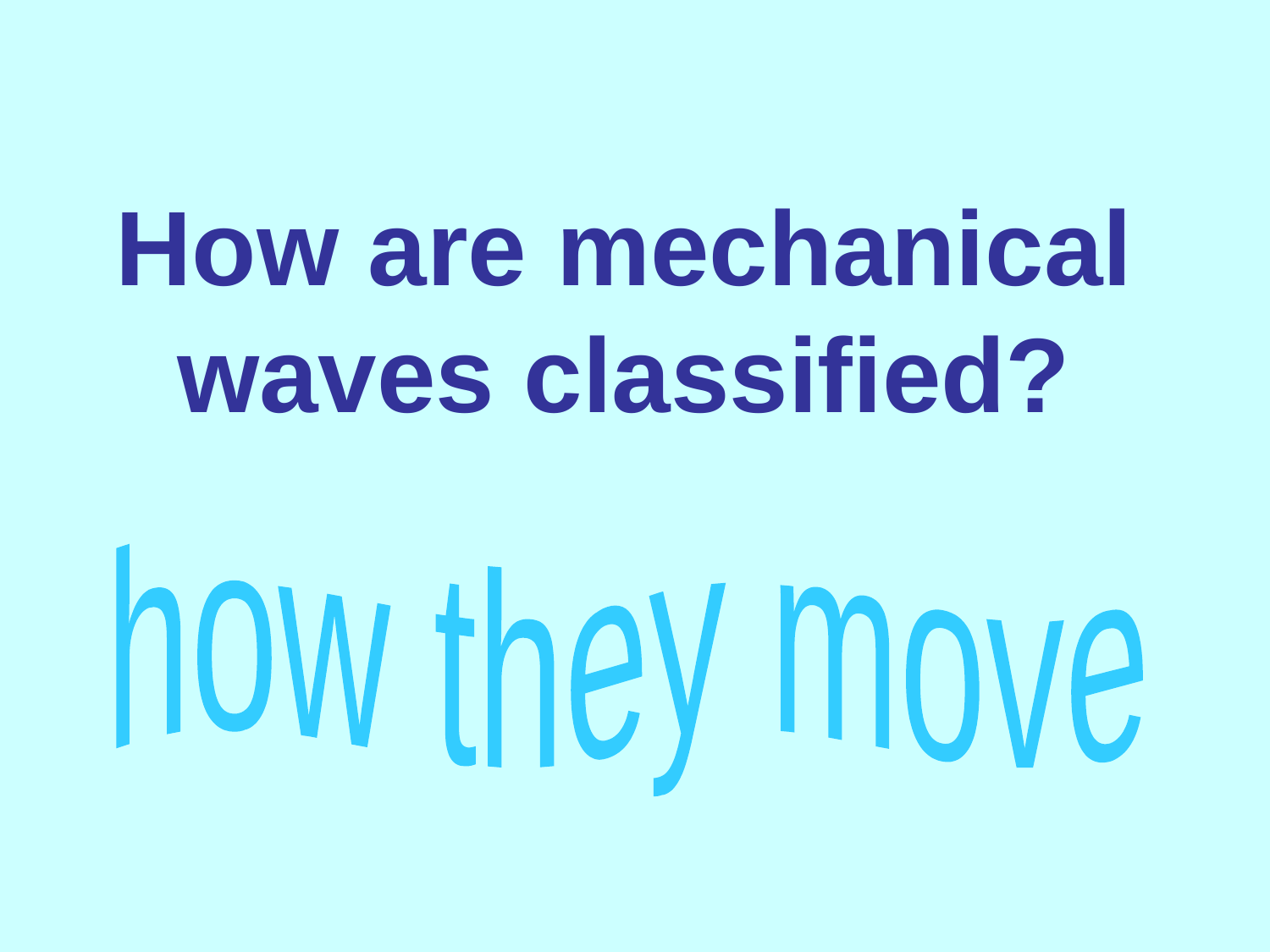

# How are mechanical waves classified?
how they move